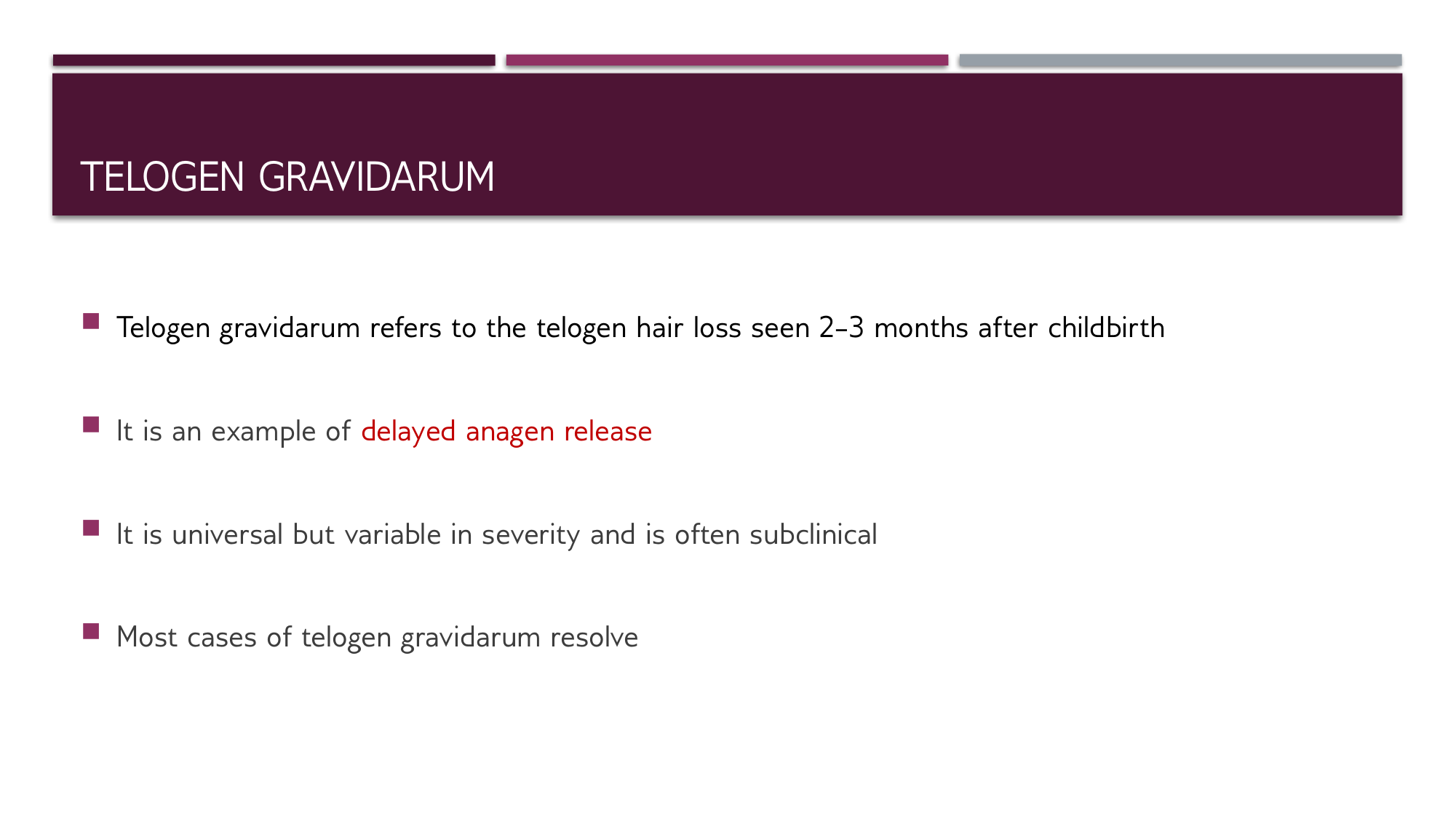

# Telogen gravidarum
Telogen gravidarum refers to the telogen hair loss seen 2–3 months after childbirth

It is an example of delayed anagen release

It is universal but variable in severity and is often subclinical

Most cases of telogen gravidarum resolve